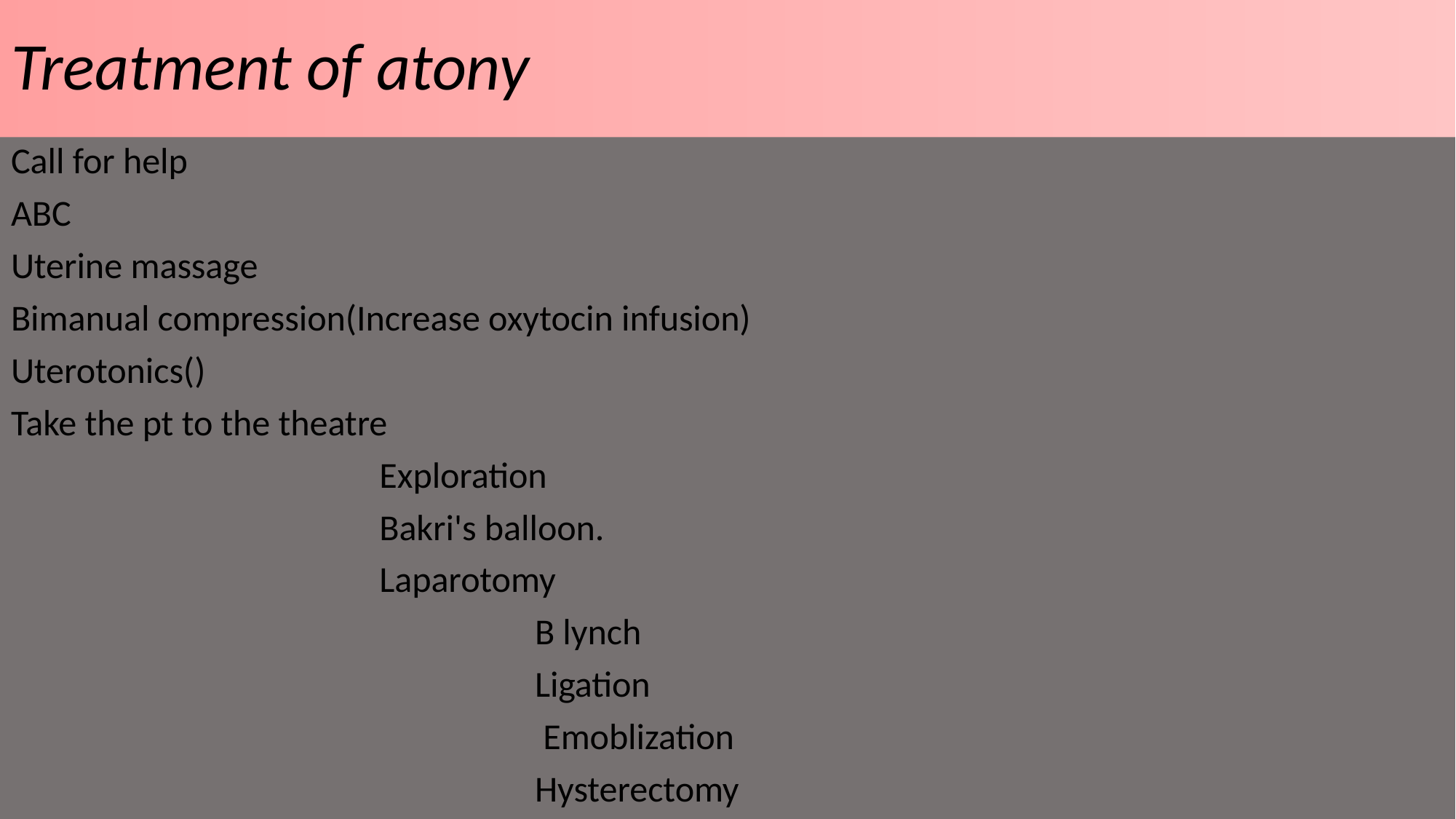

# Treatment of atony
Call for help
ABC
Uterine massage
Bimanual compression(Increase oxytocin infusion)
Uterotonics()
Take the pt to the theatre
                                             Exploration
                                             Bakri's balloon.
                                             Laparotomy
                                                                B lynch
                                                                Ligation
                                                                 Emoblization
                                                                Hysterectomy